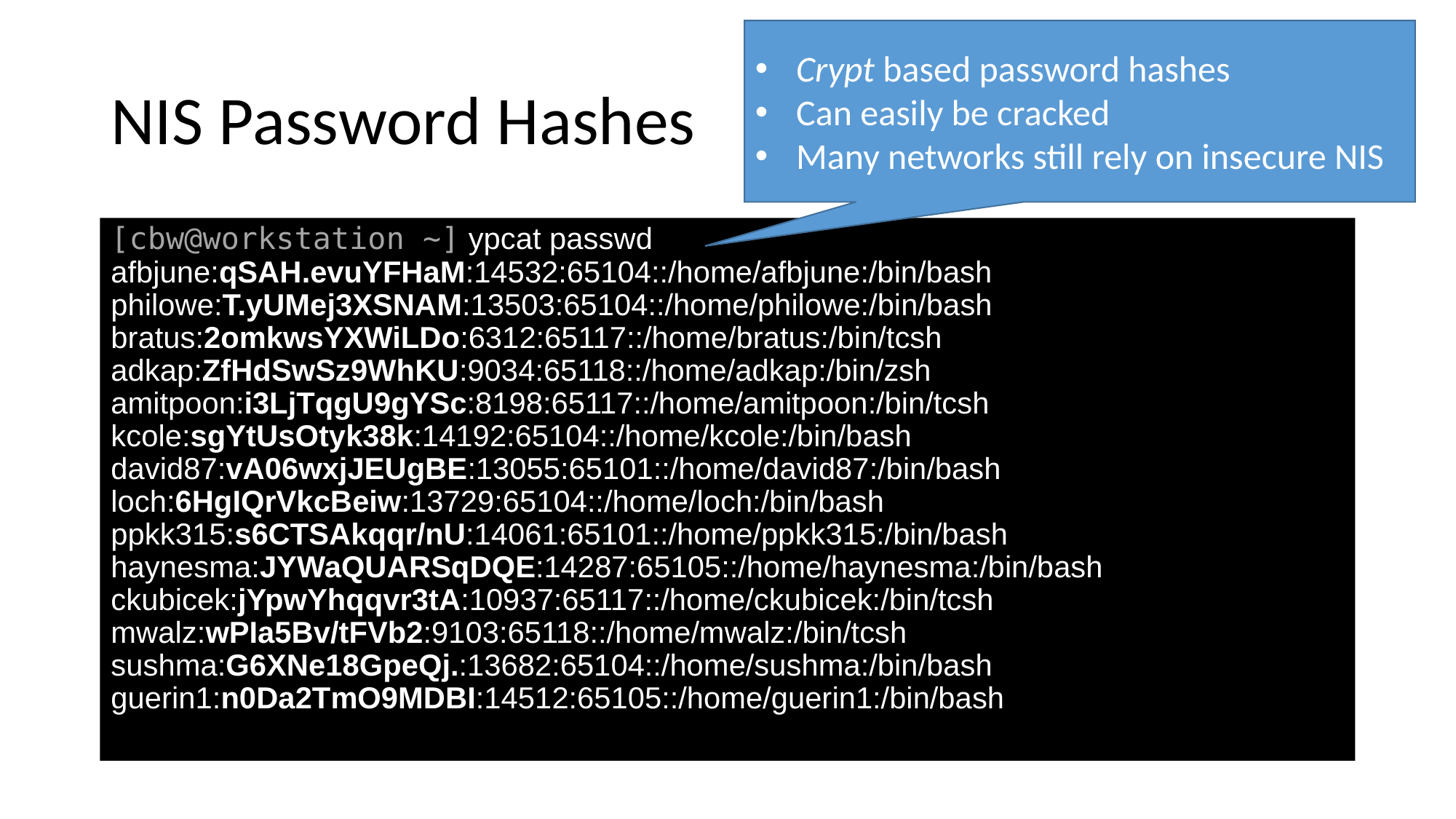

Crypt based password hashes
Can easily be cracked
Many networks still rely on insecure NIS
# NIS Password Hashes
[cbw@workstation ~] ypcat passwd
afbjune:qSAH.evuYFHaM:14532:65104::/home/afbjune:/bin/bash
philowe:T.yUMej3XSNAM:13503:65104::/home/philowe:/bin/bash
bratus:2omkwsYXWiLDo:6312:65117::/home/bratus:/bin/tcsh
adkap:ZfHdSwSz9WhKU:9034:65118::/home/adkap:/bin/zsh
amitpoon:i3LjTqgU9gYSc:8198:65117::/home/amitpoon:/bin/tcsh
kcole:sgYtUsOtyk38k:14192:65104::/home/kcole:/bin/bash
david87:vA06wxjJEUgBE:13055:65101::/home/david87:/bin/bash
loch:6HgIQrVkcBeiw:13729:65104::/home/loch:/bin/bash
ppkk315:s6CTSAkqqr/nU:14061:65101::/home/ppkk315:/bin/bash
haynesma:JYWaQUARSqDQE:14287:65105::/home/haynesma:/bin/bash
ckubicek:jYpwYhqqvr3tA:10937:65117::/home/ckubicek:/bin/tcsh
mwalz:wPIa5Bv/tFVb2:9103:65118::/home/mwalz:/bin/tcsh
sushma:G6XNe18GpeQj.:13682:65104::/home/sushma:/bin/bash
guerin1:n0Da2TmO9MDBI:14512:65105::/home/guerin1:/bin/bash